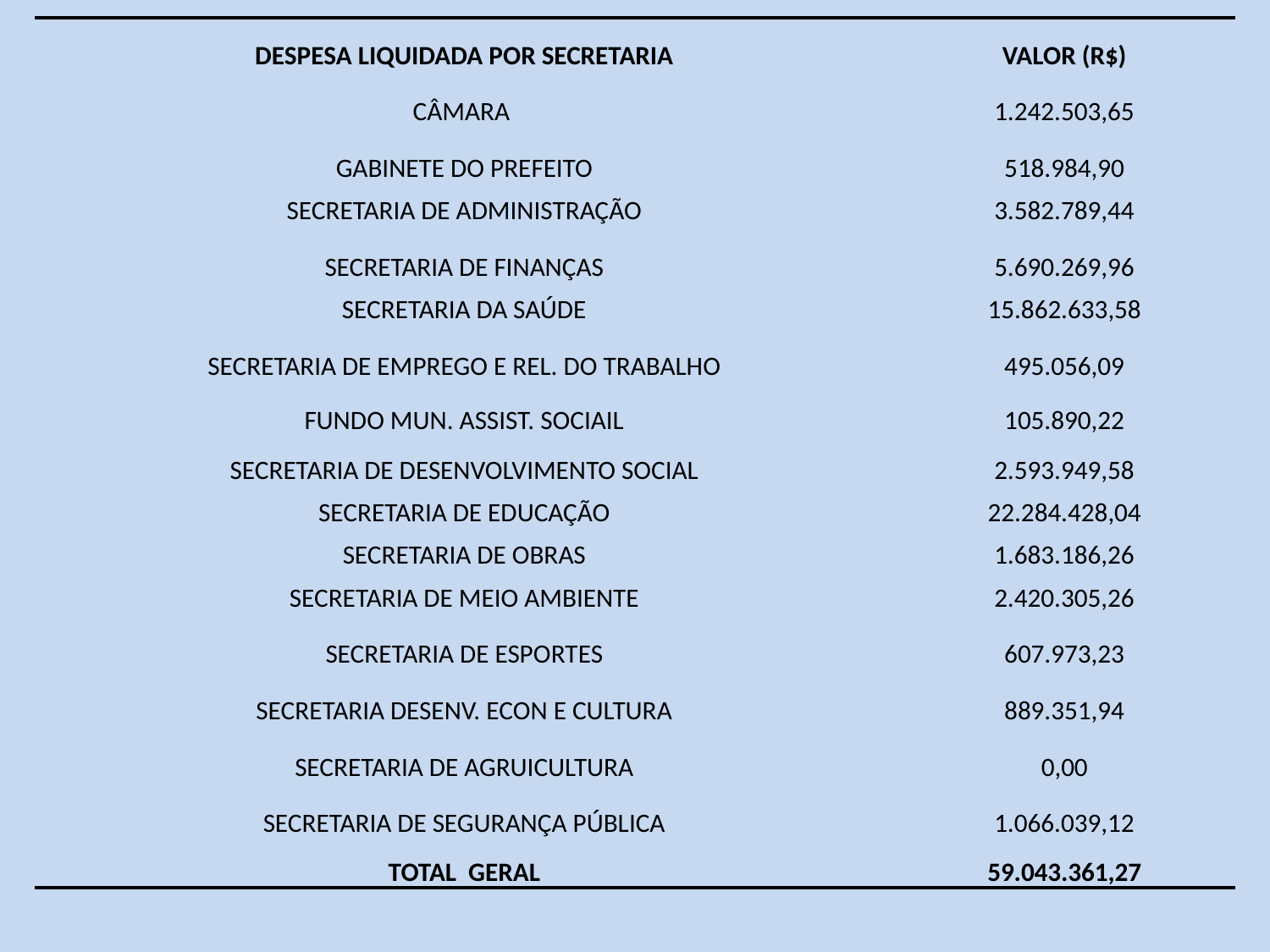

| DESPESA LIQUIDADA POR SECRETARIA | VALOR (R$) |
| --- | --- |
| CÂMARA | 1.242.503,65 |
| GABINETE DO PREFEITO | 518.984,90 |
| SECRETARIA DE ADMINISTRAÇÃO | 3.582.789,44 |
| SECRETARIA DE FINANÇAS | 5.690.269,96 |
| SECRETARIA DA SAÚDE | 15.862.633,58 |
| SECRETARIA DE EMPREGO E REL. DO TRABALHO | 495.056,09 |
| FUNDO MUN. ASSIST. SOCIAIL | 105.890,22 |
| SECRETARIA DE DESENVOLVIMENTO SOCIAL | 2.593.949,58 |
| SECRETARIA DE EDUCAÇÃO | 22.284.428,04 |
| SECRETARIA DE OBRAS | 1.683.186,26 |
| SECRETARIA DE MEIO AMBIENTE | 2.420.305,26 |
| SECRETARIA DE ESPORTES | 607.973,23 |
| SECRETARIA DESENV. ECON E CULTURA | 889.351,94 |
| SECRETARIA DE AGRUICULTURA | 0,00 |
| SECRETARIA DE SEGURANÇA PÚBLICA | 1.066.039,12 |
| TOTAL GERAL | 59.043.361,27 |